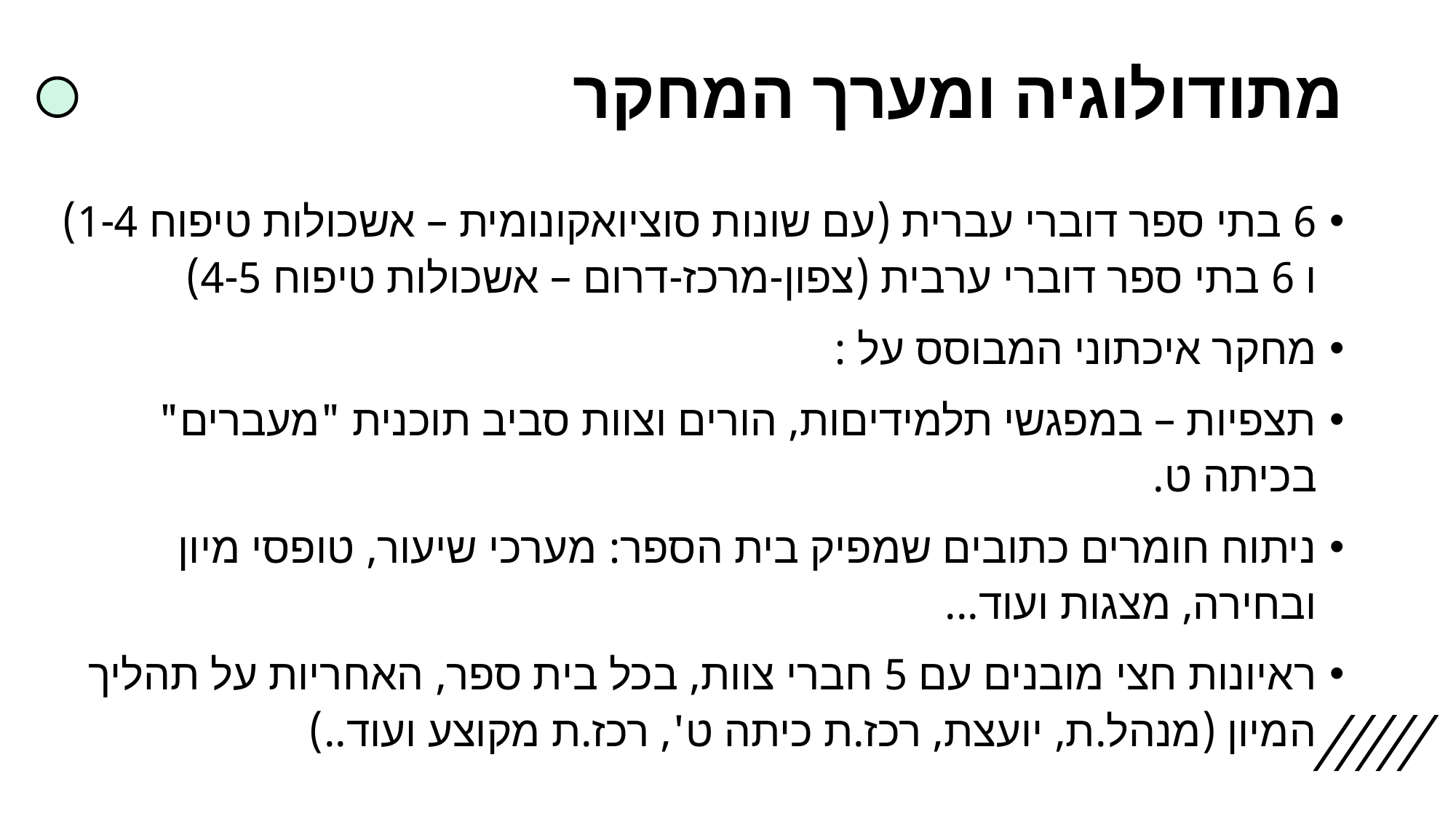

# מתודולוגיה ומערך המחקר
6 בתי ספר דוברי עברית (עם שונות סוציואקונומית – אשכולות טיפוח 1-4) ו 6 בתי ספר דוברי ערבית (צפון-מרכז-דרום – אשכולות טיפוח 4-5)
מחקר איכתוני המבוסס על :
תצפיות – במפגשי תלמידיםות, הורים וצוות סביב תוכנית "מעברים" בכיתה ט.
ניתוח חומרים כתובים שמפיק בית הספר: מערכי שיעור, טופסי מיון ובחירה, מצגות ועוד...
ראיונות חצי מובנים עם 5 חברי צוות, בכל בית ספר, האחריות על תהליך המיון (מנהל.ת, יועצת, רכז.ת כיתה ט', רכז.ת מקוצע ועוד..)